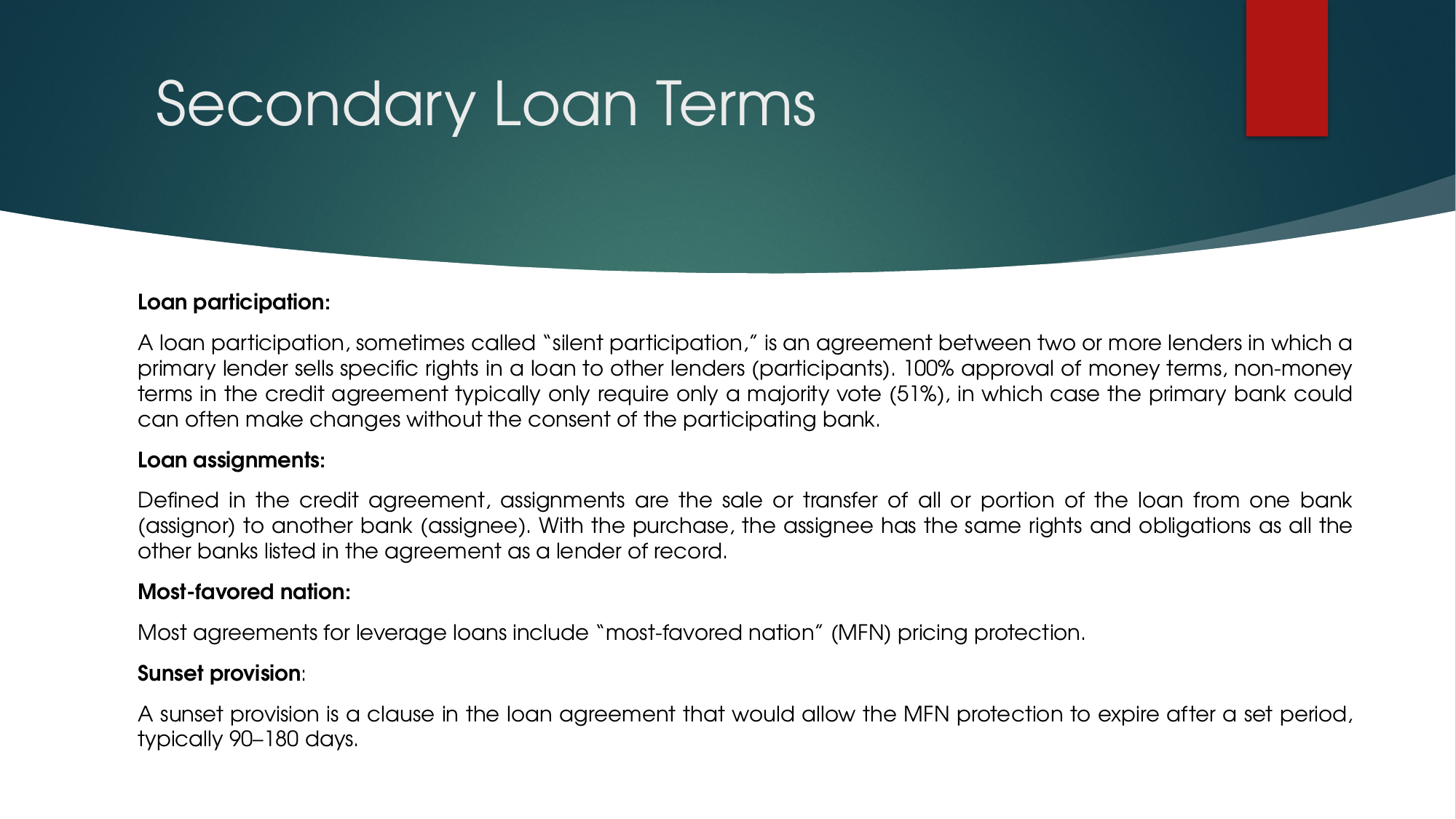

Secondary Loan Terms

Loan participation:
A loan participation, sometimes called “silent participation,” is an agreement between two or more lenders in which a primary lender sells specific rights in a loan to other lenders (participants). 100% approval of money terms, non-money terms in the credit agreement typically only require only a majority vote (51%), in which case the primary bank could can often make changes without the consent of the participating bank.
Loan assignments:
Defined in the credit agreement, assignments are the sale or transfer of all or portion of the loan from one bank (assignor) to another bank (assignee). With the purchase, the assignee has the same rights and obligations as all the other banks listed in the agreement as a lender of record.
Most-favored nation:
Most agreements for leverage loans include “most-favored nation” (MFN) pricing protection.
Sunset provision:
A sunset provision is a clause in the loan agreement that would allow the MFN protection to expire after a set period, typically 90–180 days.